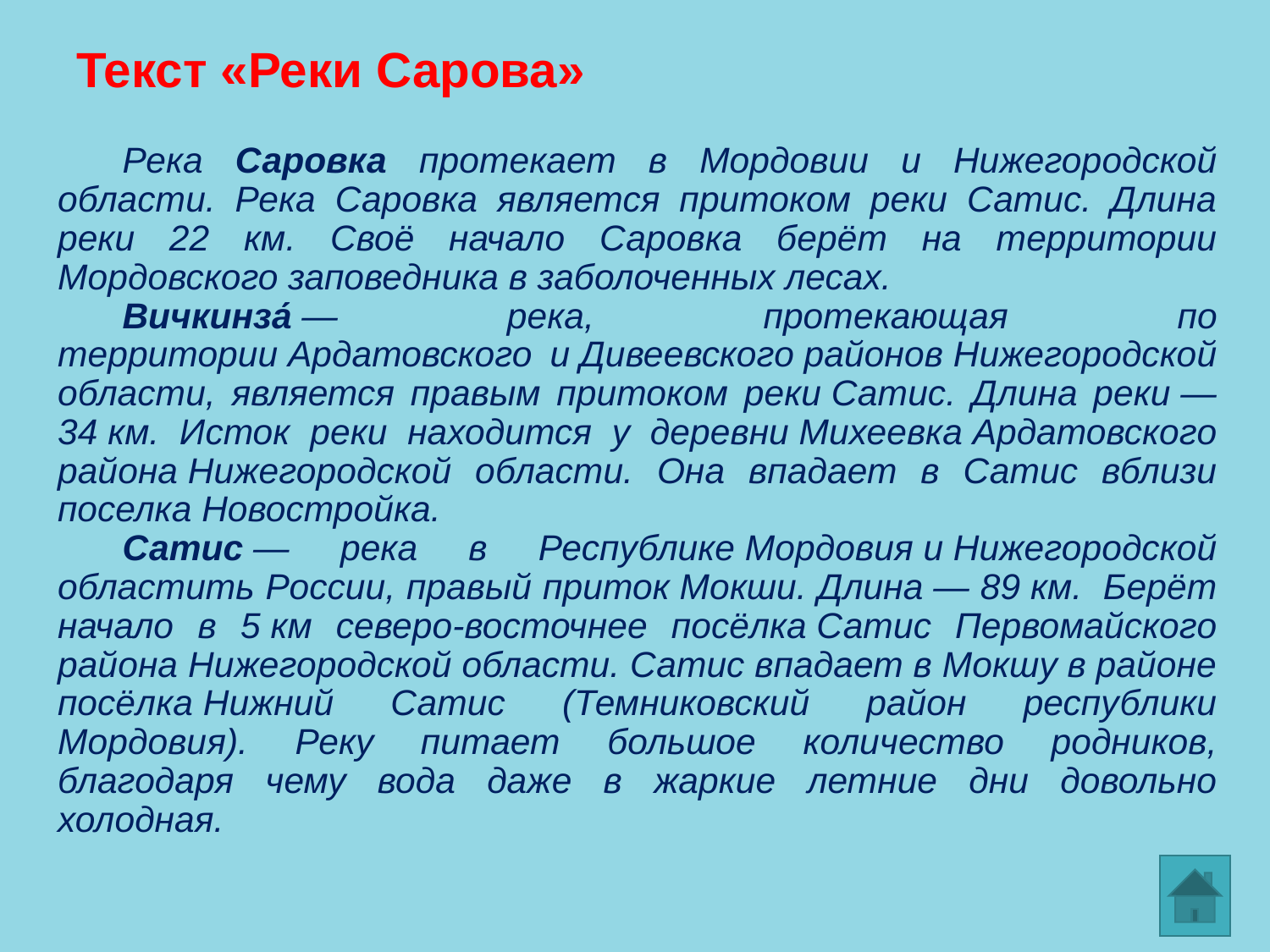

# Текст «Реки Сарова»
	Река Саровка протекает в Мордовии и Нижегородской области. Река Саровка является притоком реки Сатис. Длина реки 22 км. Своё начало Саровка берёт на территории Мордовского заповедника в заболоченных лесах.
	Вичкинза́ — река, протекающая по территории Ардатовского и Дивеевского районов Нижегородской области, является правым притоком реки Сатис. Длина реки — 34 км. Исток реки находится у деревни Михеевка Ардатовского района Нижегородской области. Она впадает в Сатис вблизи поселка Новостройка.
	Сатис — река в Республике Мордовия и Нижегородской областить России, правый приток Мокши. Длина — 89 км.  Берёт начало в 5 км северо-восточнее посёлка Сатис Первомайского района Нижегородской области. Сатис впадает в Мокшу в районе посёлка Нижний Сатис (Темниковский район республики Мордовия). Реку питает большое количество родников, благодаря чему вода даже в жаркие летние дни довольно холодная.